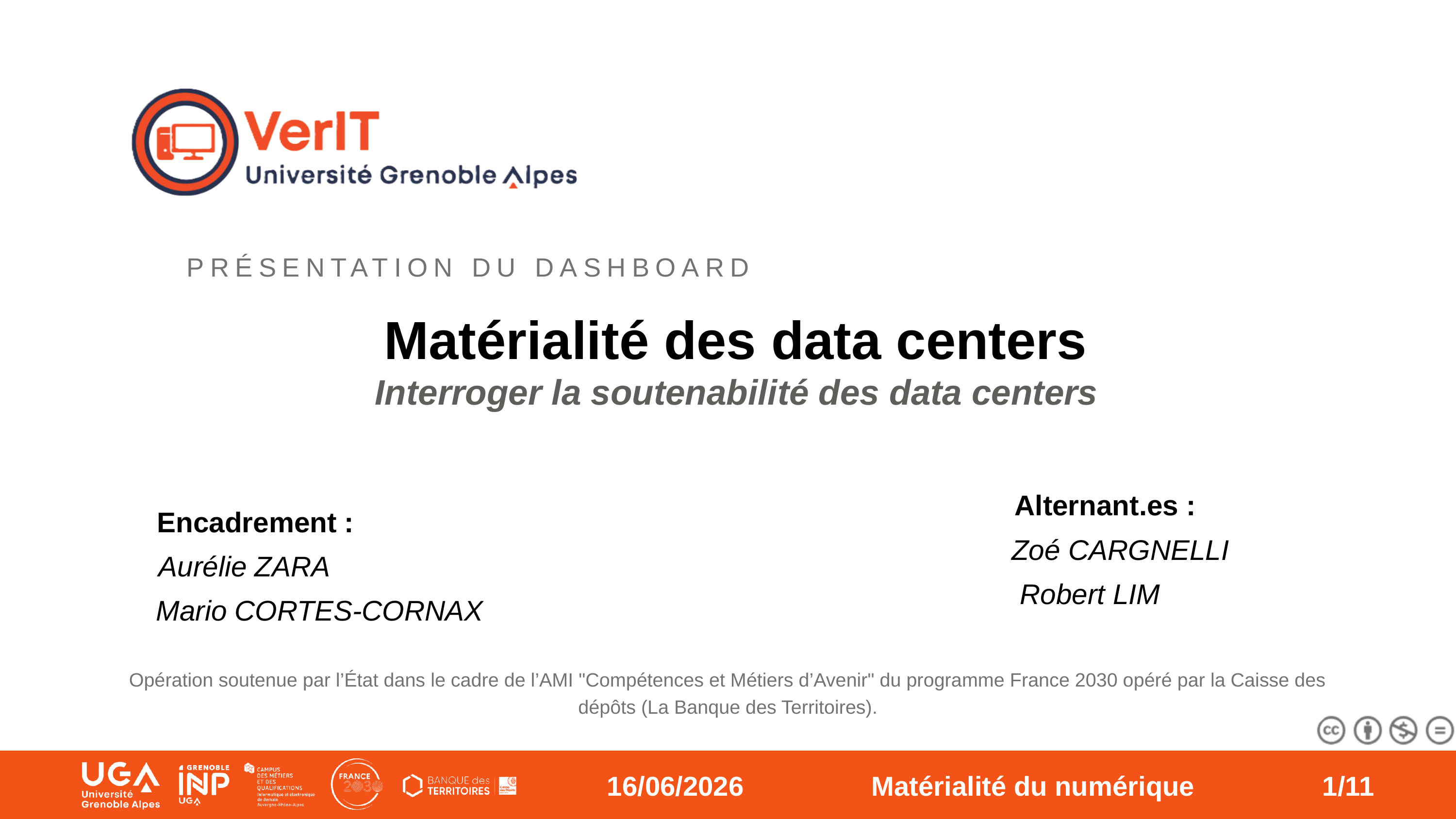

PRÉSENTATION DU DASHBOARD
Matérialité des data centers
Interroger la soutenabilité des data centers
Alternant.es :
Encadrement :
Zoé CARGNELLI
Aurélie ZARA
Robert LIM
Mario CORTES-CORNAX
Opération soutenue par l’État dans le cadre de l’AMI "Compétences et Métiers d’Avenir" du programme France 2030 opéré par la Caisse des dépôts (La Banque des Territoires).

16/06/2026
Matérialité du numérique
1/11